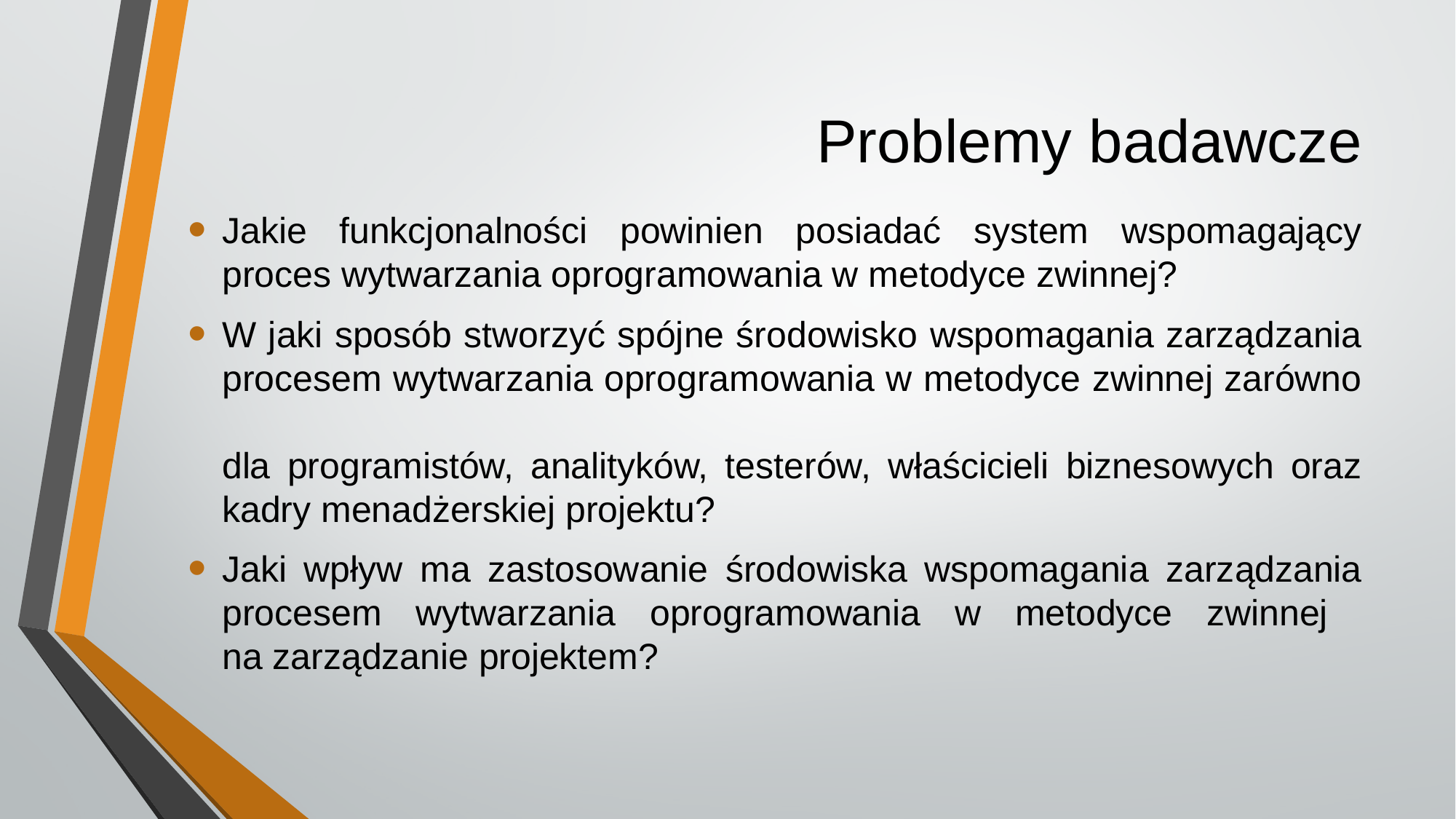

# Problemy badawcze
Jakie funkcjonalności powinien posiadać system wspomagający proces wytwarzania oprogramowania w metodyce zwinnej?
W jaki sposób stworzyć spójne środowisko wspomagania zarządzania procesem wytwarzania oprogramowania w metodyce zwinnej zarówno
dla programistów, analityków, testerów, właścicieli biznesowych oraz kadry menadżerskiej projektu?
Jaki wpływ ma zastosowanie środowiska wspomagania zarządzania procesem wytwarzania oprogramowania w metodyce zwinnej
na zarządzanie projektem?